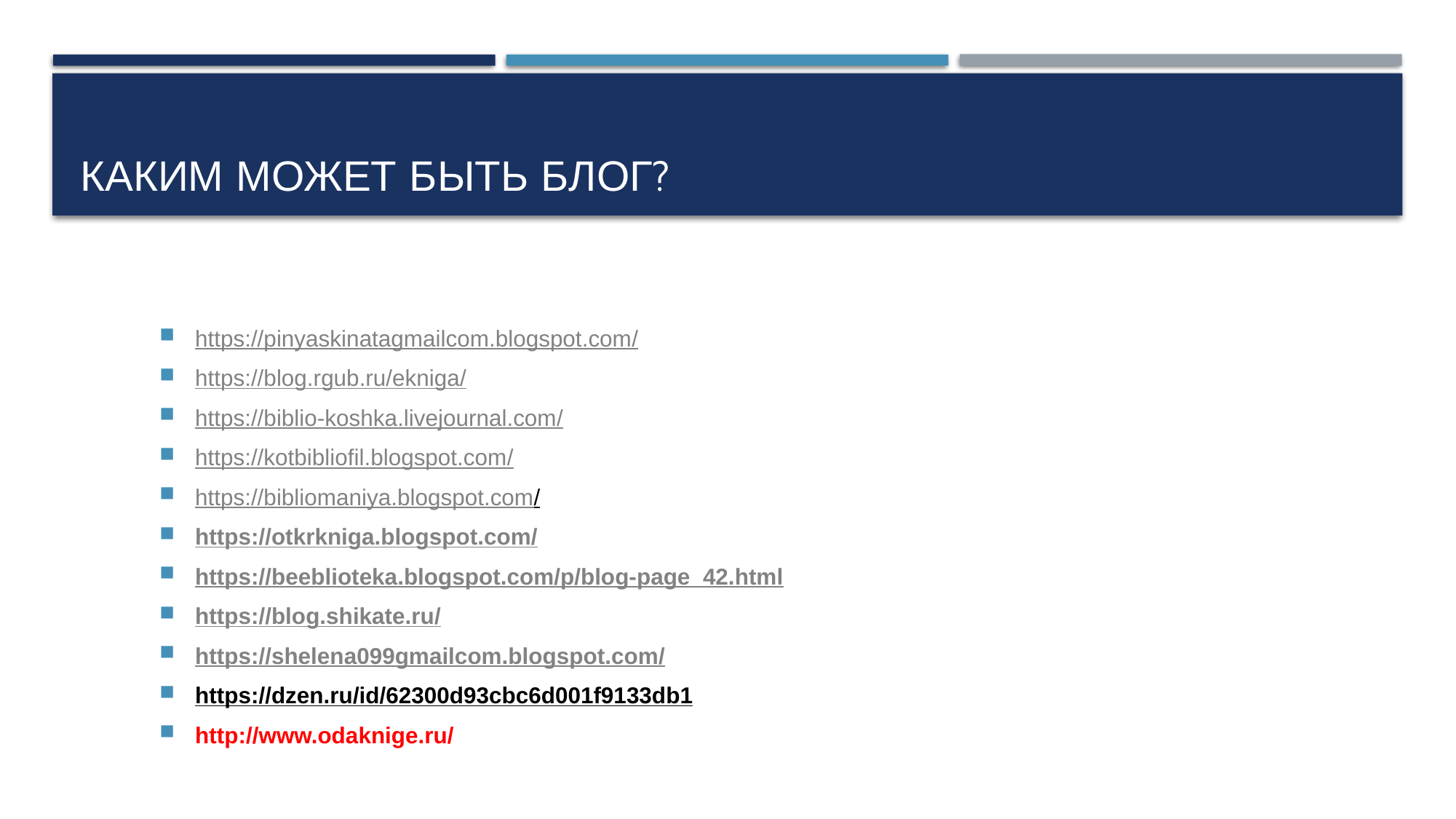

# КАКИМ МОЖЕТ БЫТЬ БЛОГ?
https://pinyaskinatagmailcom.blogspot.com/
https://blog.rgub.ru/ekniga/
https://biblio-koshka.livejournal.com/
https://kotbibliofil.blogspot.com/
https://bibliomaniya.blogspot.com/
https://otkrkniga.blogspot.com/
https://beeblioteka.blogspot.com/p/blog-page_42.html
https://blog.shikate.ru/
https://shelena099gmailcom.blogspot.com/
https://dzen.ru/id/62300d93cbc6d001f9133db1
http://www.odaknige.ru/